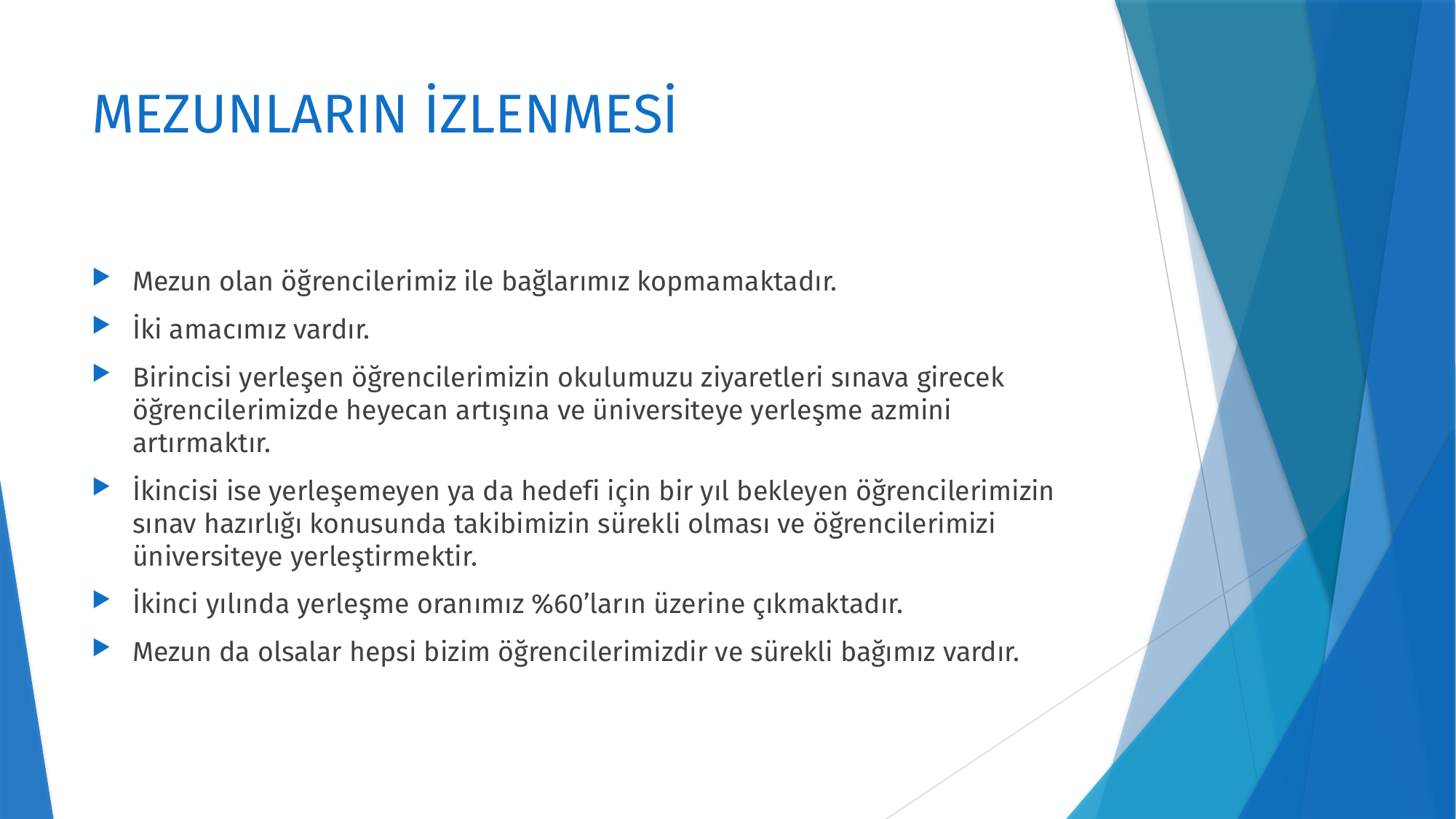

# MEZUNLARIN İZLENMESİ
Mezun olan öğrencilerimiz ile bağlarımız kopmamaktadır.
İki amacımız vardır.
Birincisi yerleşen öğrencilerimizin okulumuzu ziyaretleri sınava girecek öğrencilerimizde heyecan artışına ve üniversiteye yerleşme azmini artırmaktır.
İkincisi ise yerleşemeyen ya da hedefi için bir yıl bekleyen öğrencilerimizin sınav hazırlığı konusunda takibimizin sürekli olması ve öğrencilerimizi üniversiteye yerleştirmektir.
İkinci yılında yerleşme oranımız %60’ların üzerine çıkmaktadır.
Mezun da olsalar hepsi bizim öğrencilerimizdir ve sürekli bağımız vardır.